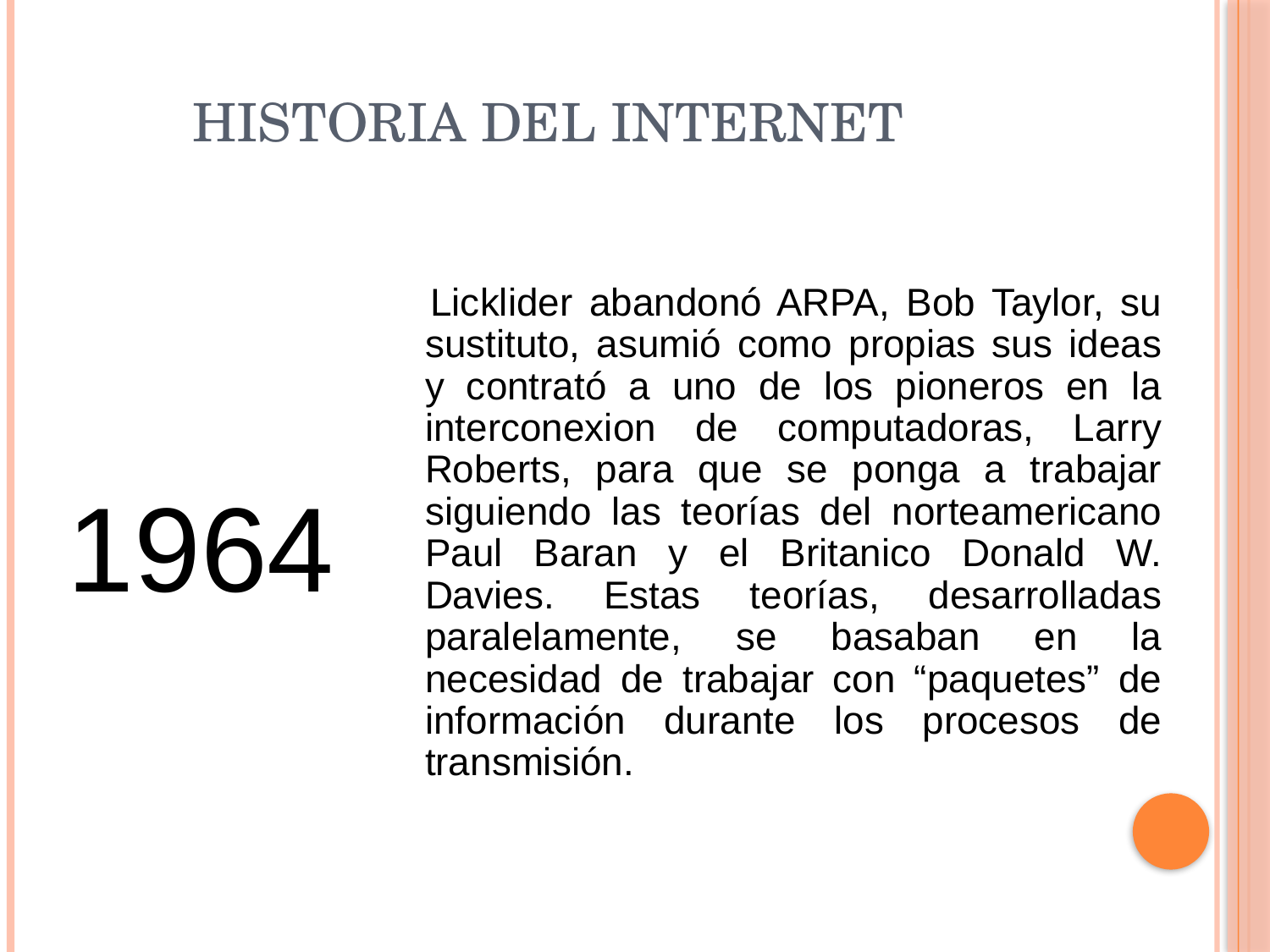

# Historia del Internet
Licklider abandonó ARPA, Bob Taylor, su sustituto, asumió como propias sus ideas y contrató a uno de los pioneros en la interconexion de computadoras, Larry Roberts, para que se ponga a trabajar siguiendo las teorías del norteamericano Paul Baran y el Britanico Donald W. Davies. Estas teorías, desarrolladas paralelamente, se basaban en la necesidad de trabajar con “paquetes” de información durante los procesos de transmisión.
1964